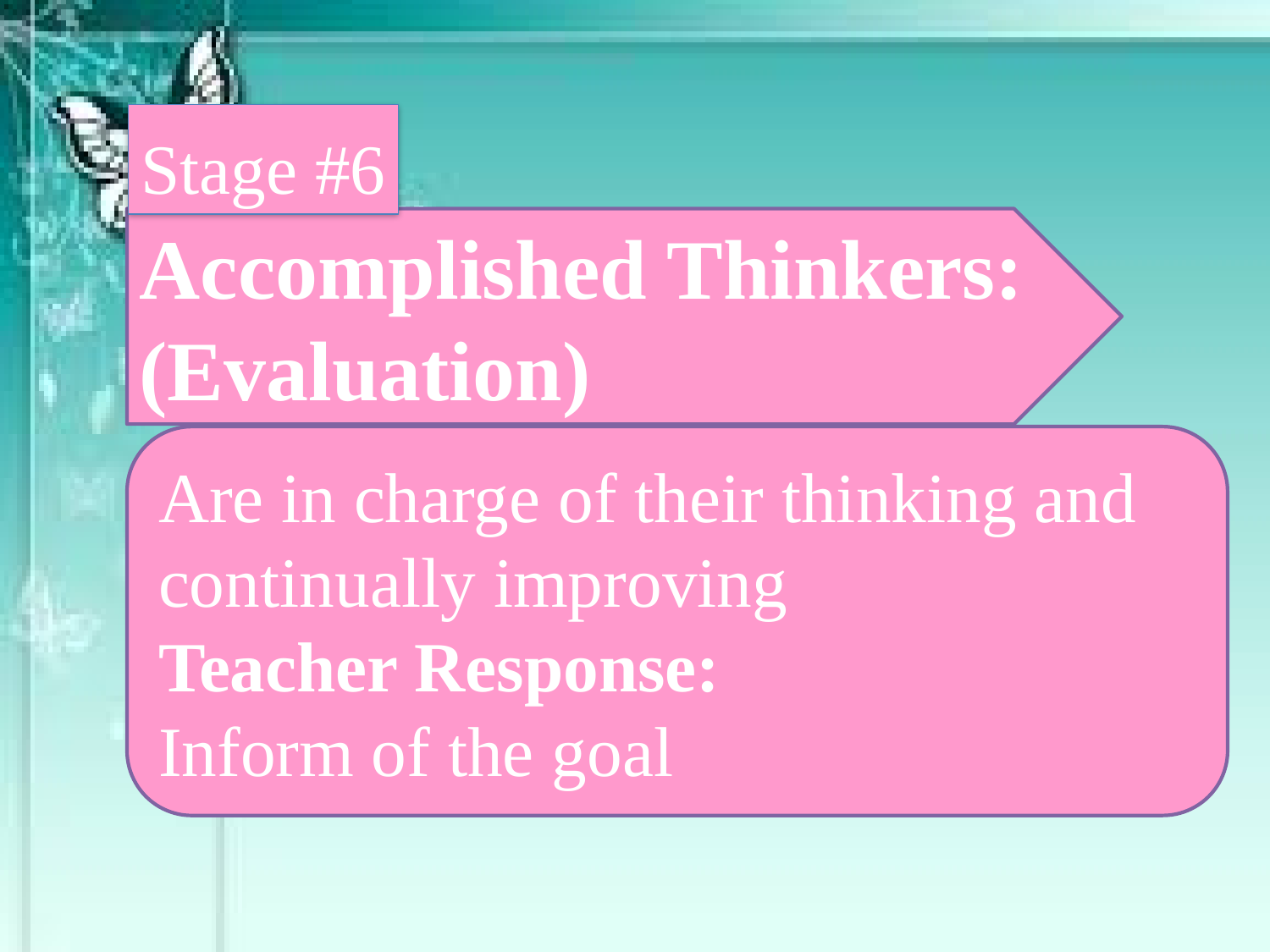

Stage #6
Accomplished Thinkers:
(Evaluation)
Are in charge of their thinking and continually improving
Teacher Response:
Inform of the goal